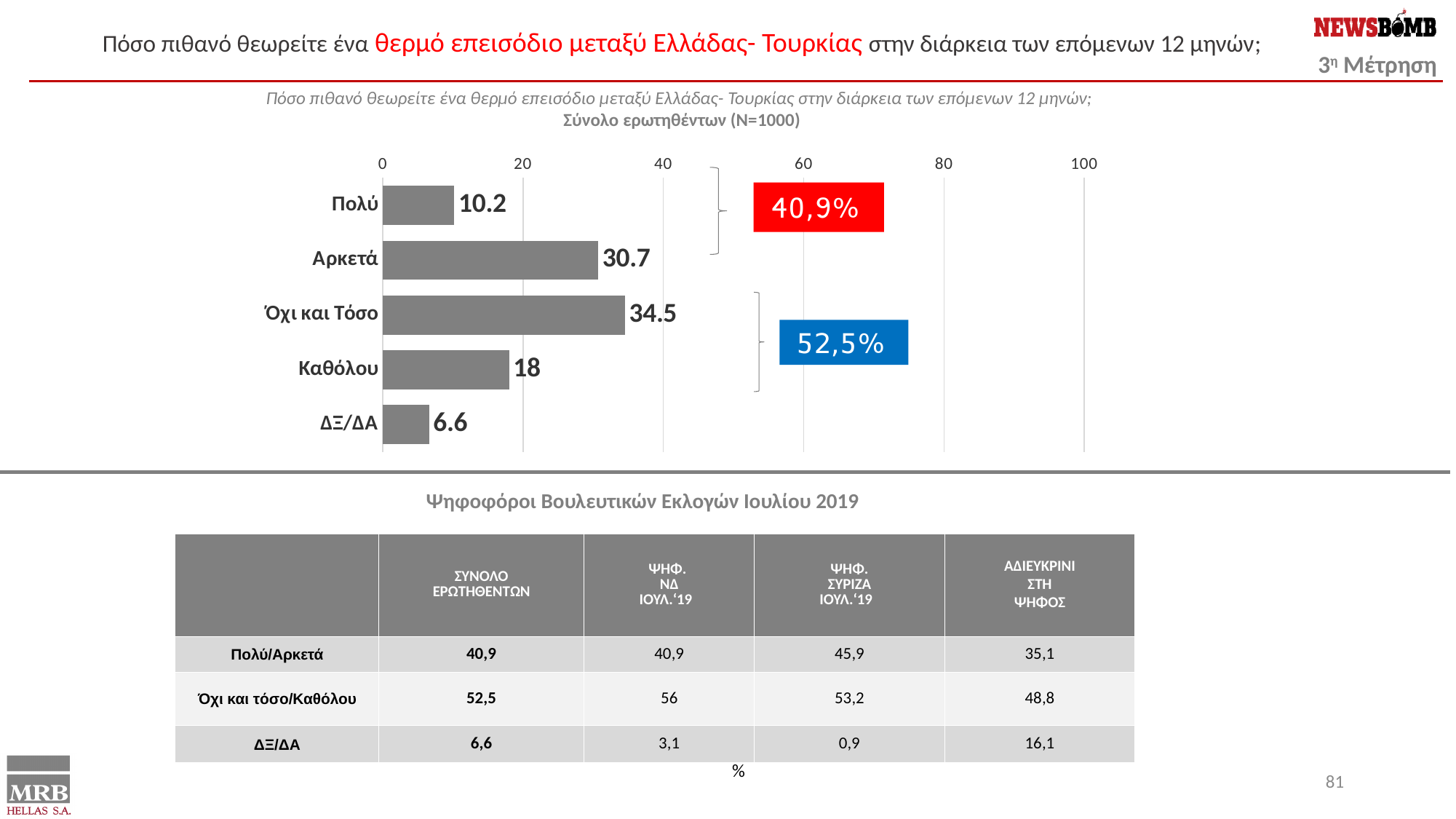

Πόσο πιθανό θεωρείτε ένα θερμό επεισόδιο μεταξύ Ελλάδας- Τουρκίας στην διάρκεια των επόμενων 12 μηνών;

Πόσο πιθανό θεωρείτε ένα θερμό επεισόδιο μεταξύ Ελλάδας- Τουρκίας στην διάρκεια των επόμενων 12 μηνών;
Σύνολο ερωτηθέντων (Ν=1000)

### Chart

| Category | Series 1 |
|---|---|
| Πολύ | 10.2 |
| Αρκετά | 30.7 |
| Όχι και Τόσο | 34.5 |
| Καθόλου | 18.0 |
| ΔΞ/ΔΑ | 6.6 |
40,9%

52,5%
Ψηφοφόροι Βουλευτικών Εκλογών Ιουλίου 2019
|  | ΣΥΝΟΛΟ ΕΡΩΤΗΘΕΝΤΩΝ | ΨΗΦ. NΔ ΙΟΥΛ.‘19 | ΨΗΦ. ΣΥΡΙΖΑ ΙΟΥΛ.‘19 | ΑΔΙΕΥΚΡΙΝΙ ΣΤΗ ΨΗΦΟΣ |
| --- | --- | --- | --- | --- |
| Πολύ/Αρκετά | 40,9 | 40,9 | 45,9 | 35,1 |
| Όχι και τόσο/Καθόλου | 52,5 | 56 | 53,2 | 48,8 |
| ΔΞ/ΔΑ | 6,6 | 3,1 | 0,9 | 16,1 |
%
81